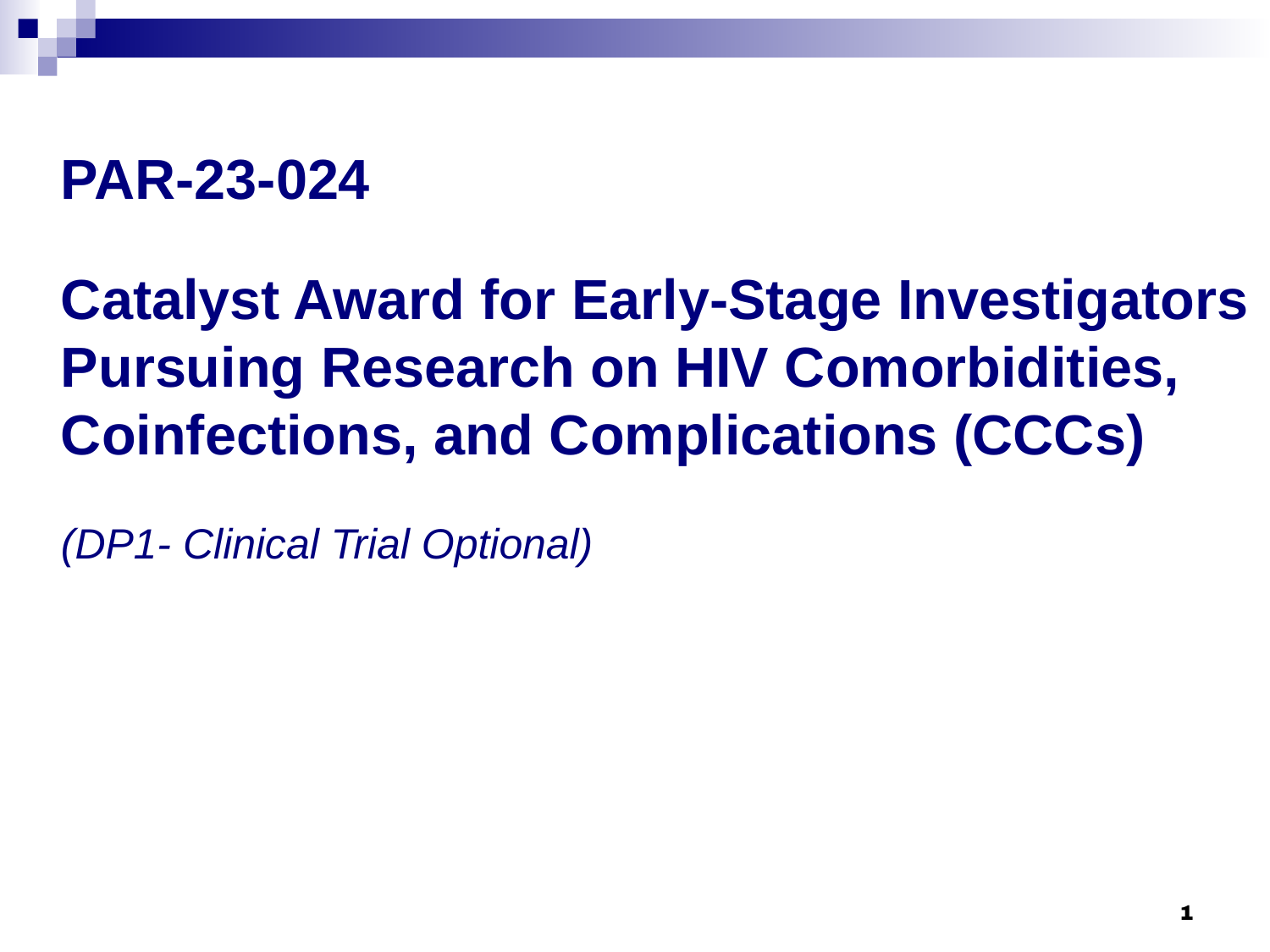

PAR-23-024
Catalyst Award for Early-Stage Investigators Pursuing Research on HIV Comorbidities, Coinfections, and Complications (CCCs)
(DP1- Clinical Trial Optional)

1